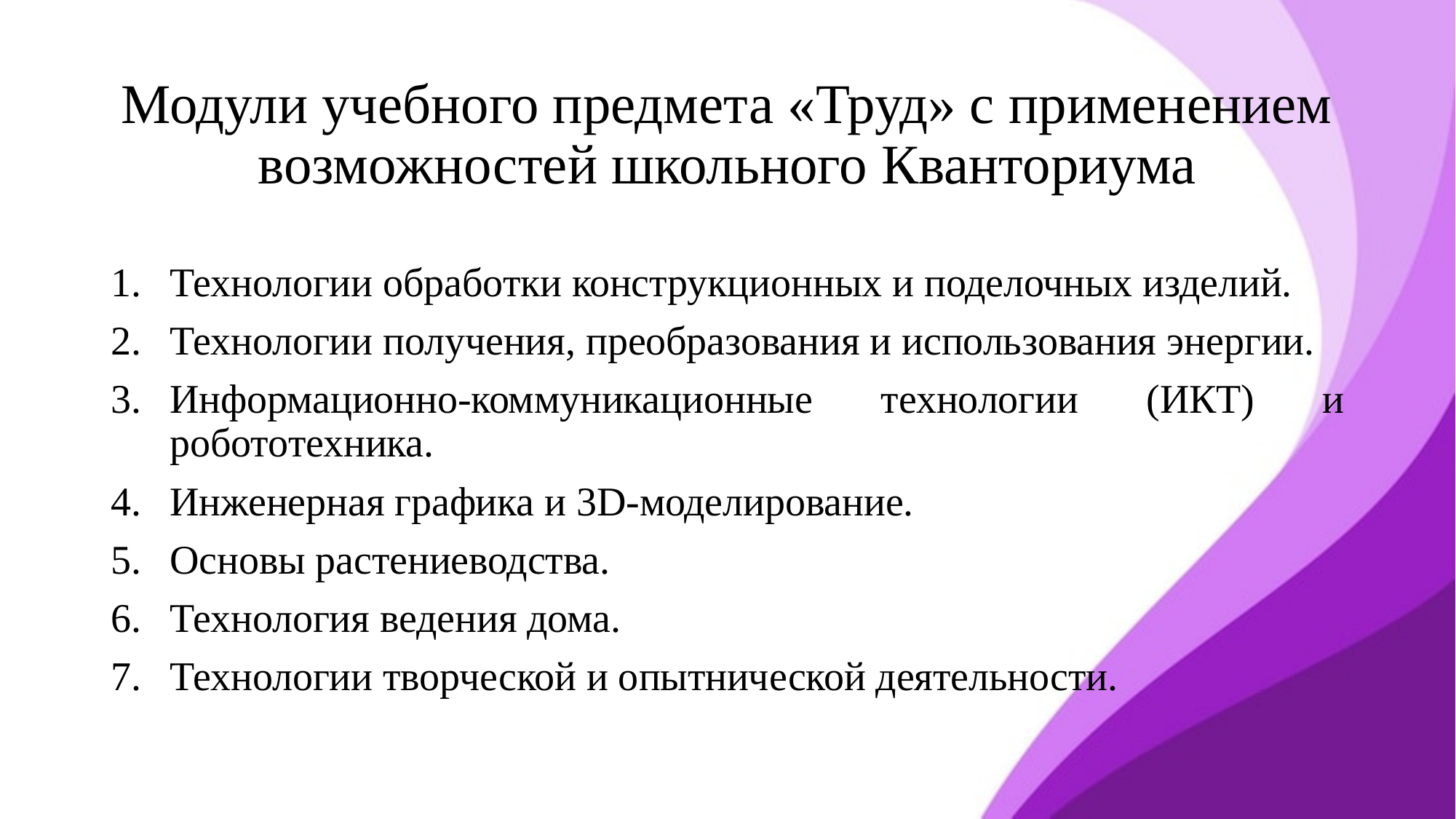

# Модули учебного предмета «Труд» с применением возможностей школьного Кванториума
Технологии обработки конструкционных и поделочных изделий.
Технологии получения, преобразования и использования энергии.
Информационно-коммуникационные технологии (ИКТ) и робототехника.
Инженерная графика и 3D-моделирование.
Основы растениеводства.
Технология ведения дома.
Технологии творческой и опытнической деятельности.